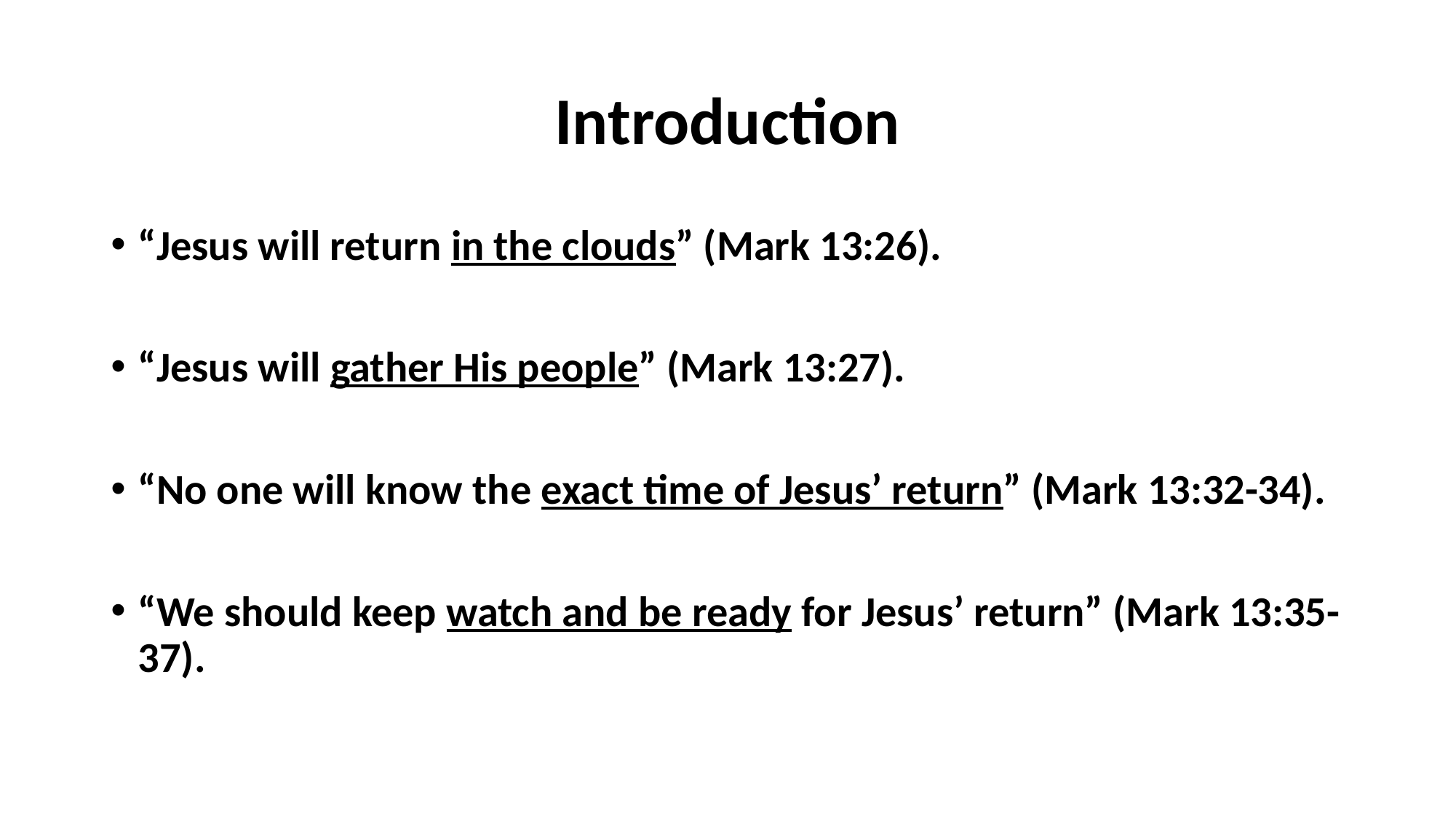

# Introduction
“Jesus will return in the clouds” (Mark 13:26).

“Jesus will gather His people” (Mark 13:27).

“No one will know the exact time of Jesus’ return” (Mark 13:32-34).

“We should keep watch and be ready for Jesus’ return” (Mark 13:35-37).